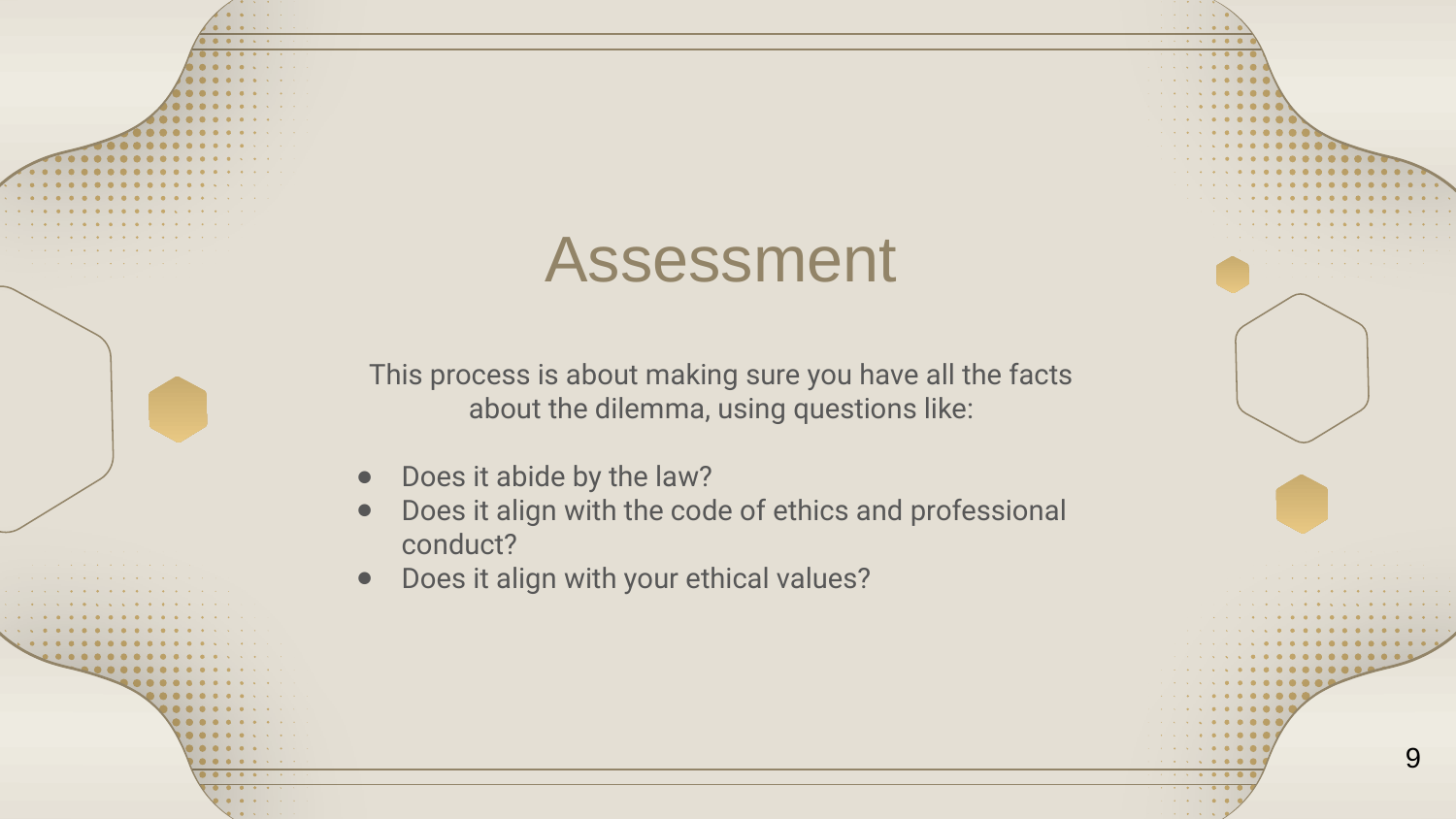

# Assessment

This process is about making sure you have all the facts about the dilemma, using questions like:

Does it abide by the law?
Does it align with the code of ethics and professional conduct?
Does it align with your ethical values?

9